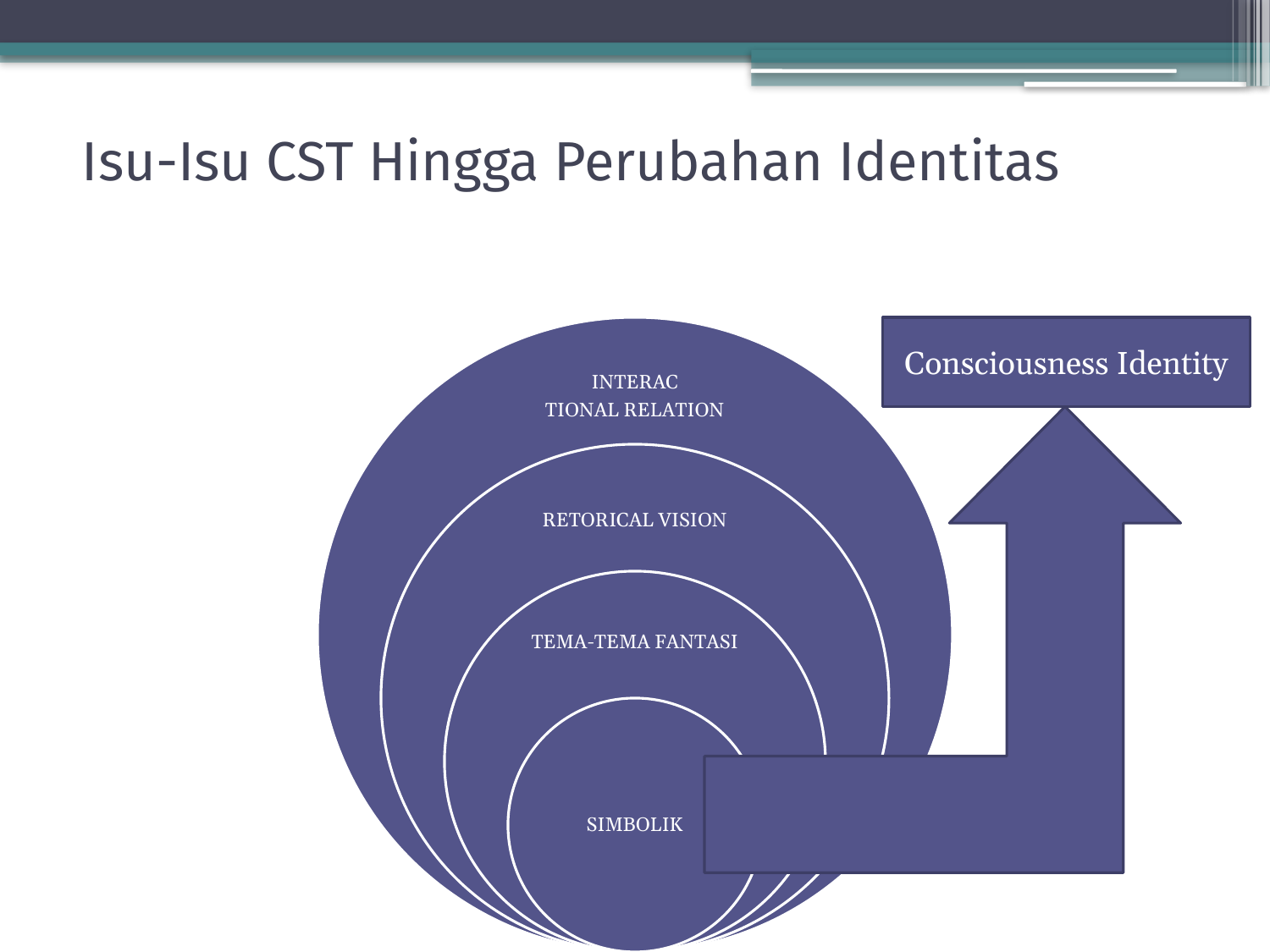

# Isu-Isu CST Hingga Perubahan Identitas
INTERAC
TIONAL RELATION
RETORICAL VISION
TEMA-TEMA FANTASI
SIMBOLIK
Consciousness Identity